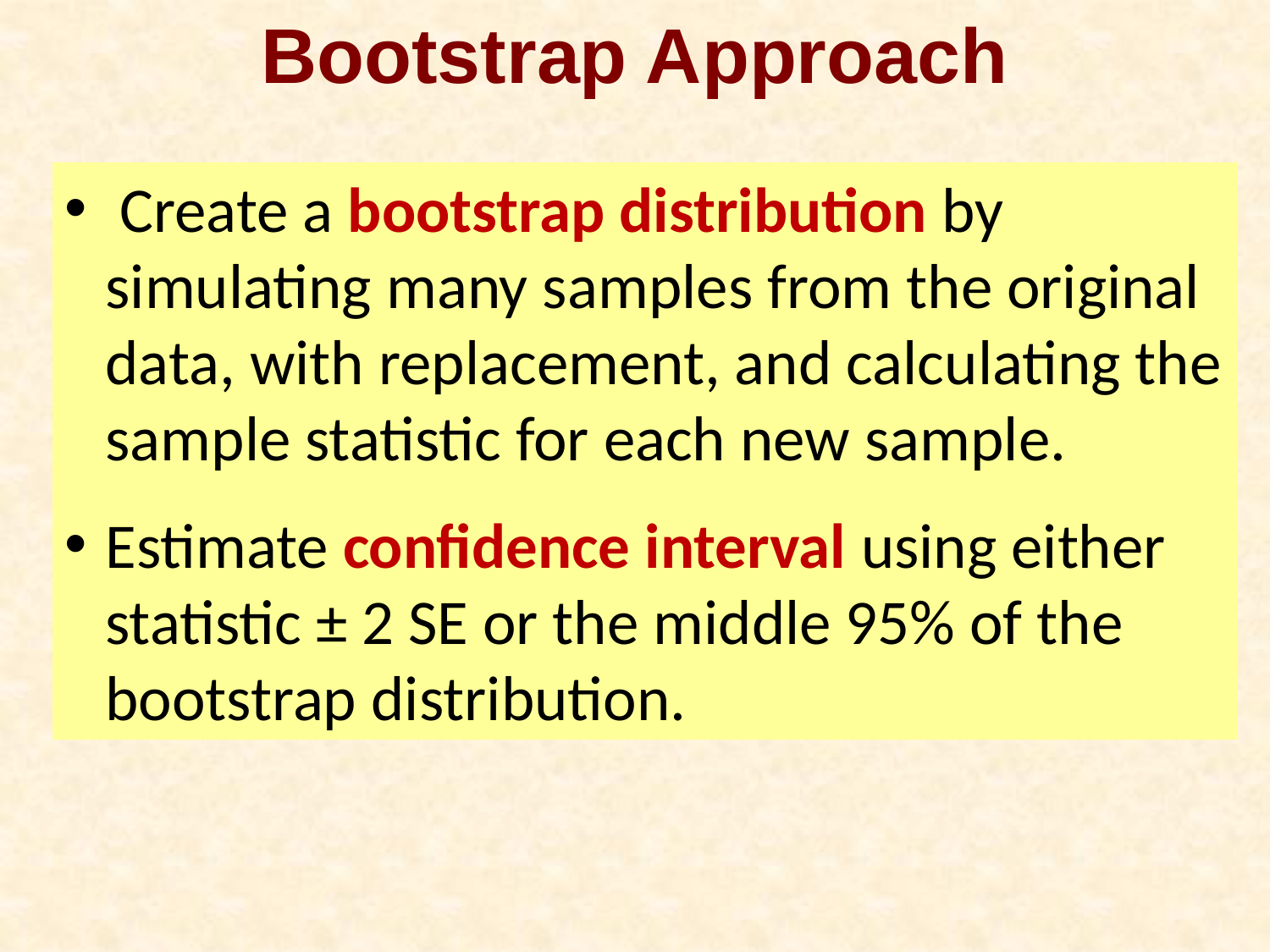

Bootstrap Approach
 Create a bootstrap distribution by simulating many samples from the original data, with replacement, and calculating the sample statistic for each new sample.
Estimate confidence interval using either statistic ± 2 SE or the middle 95% of the bootstrap distribution.